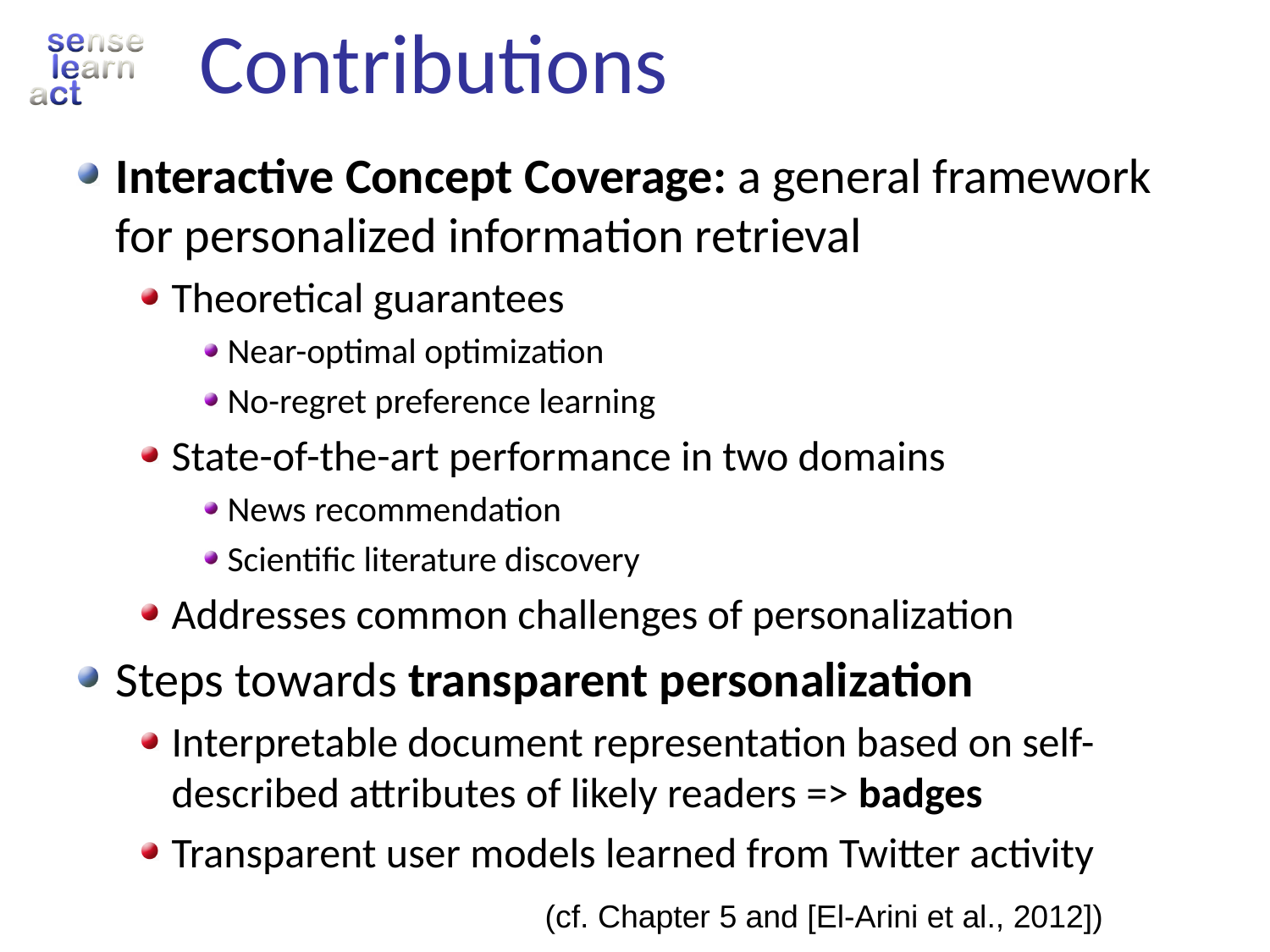

# Contributions
Interactive Concept Coverage: a general framework for personalized information retrieval
Theoretical guarantees
Near-optimal optimization
No-regret preference learning
State-of-the-art performance in two domains
News recommendation
Scientific literature discovery
Addresses common challenges of personalization
Steps towards transparent personalization
Interpretable document representation based on self-described attributes of likely readers => badges
Transparent user models learned from Twitter activity
(cf. Chapter 5 and [El-Arini et al., 2012])